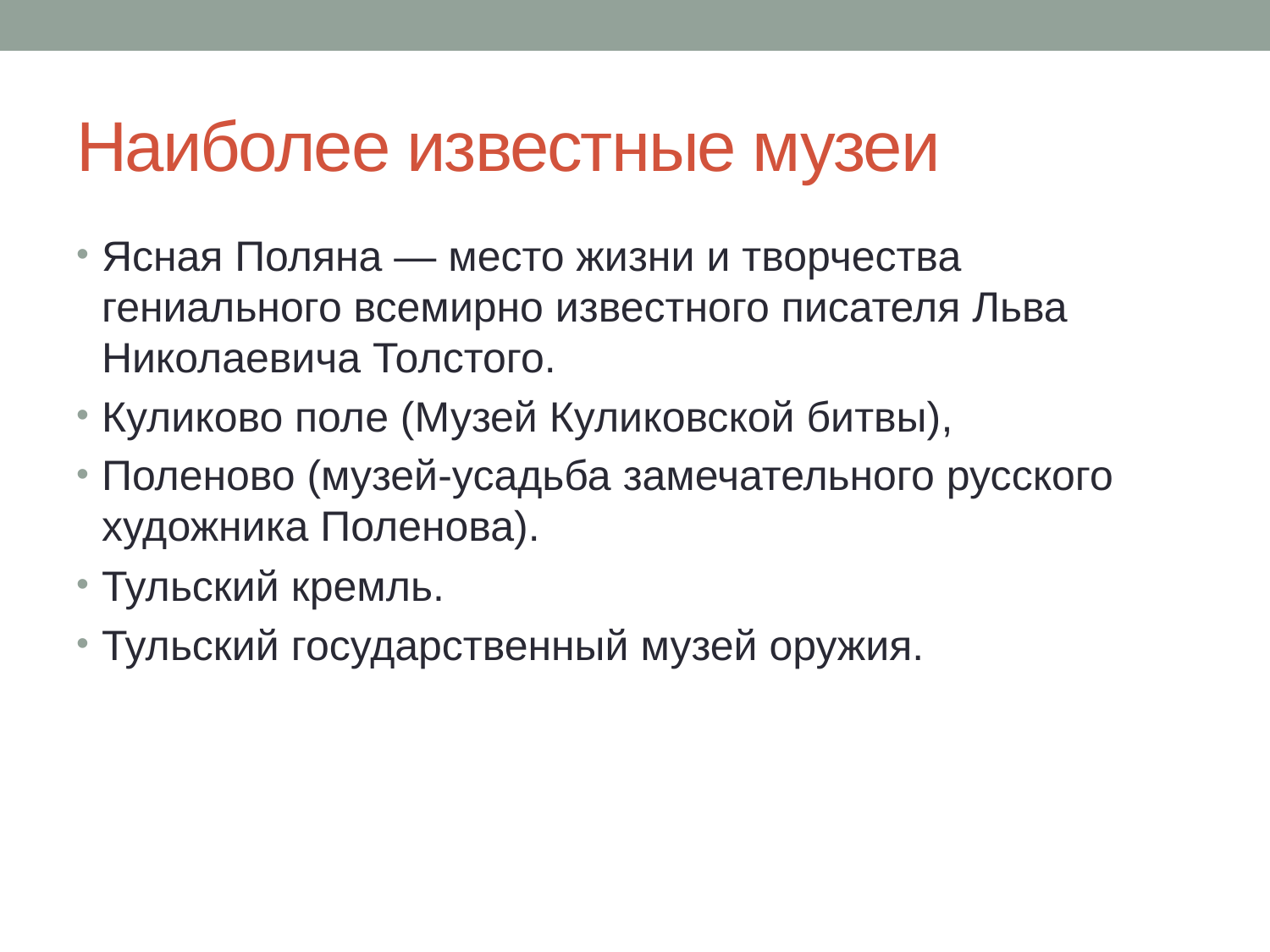

# Наиболее известные музеи
Ясная Поляна — место жизни и творчества гениального всемирно известного писателя Льва Николаевича Толстого.
Куликово поле (Музей Куликовской битвы),
Поленово (музей-усадьба замечательного русского художника Поленова).
Тульский кремль.
Тульский государственный музей оружия.